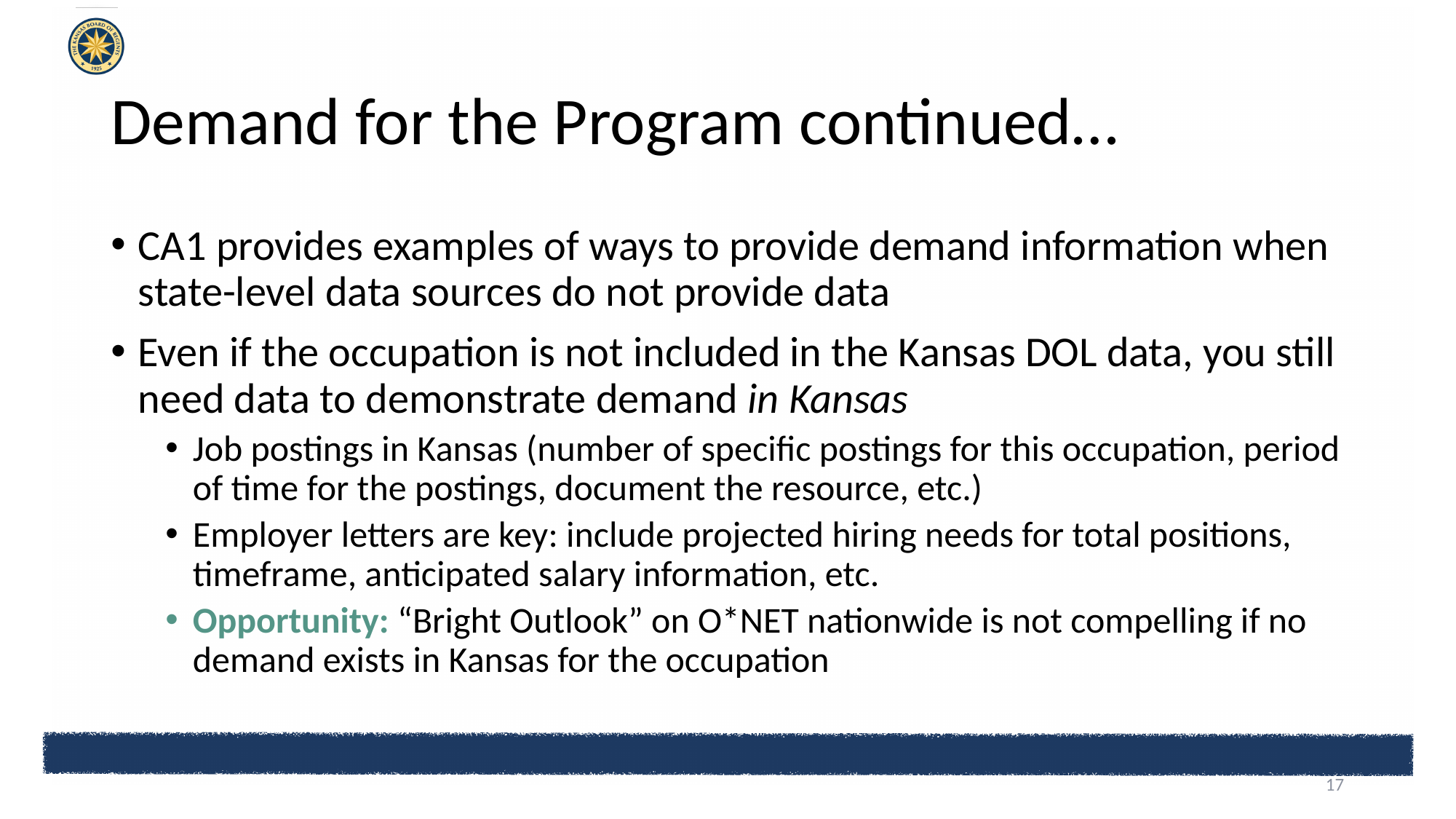

# Demand for the Program continued…
CA1 provides examples of ways to provide demand information when state-level data sources do not provide data
Even if the occupation is not included in the Kansas DOL data, you still need data to demonstrate demand in Kansas
Job postings in Kansas (number of specific postings for this occupation, period of time for the postings, document the resource, etc.)
Employer letters are key: include projected hiring needs for total positions, timeframe, anticipated salary information, etc.
Opportunity: “Bright Outlook” on O*NET nationwide is not compelling if no demand exists in Kansas for the occupation
17